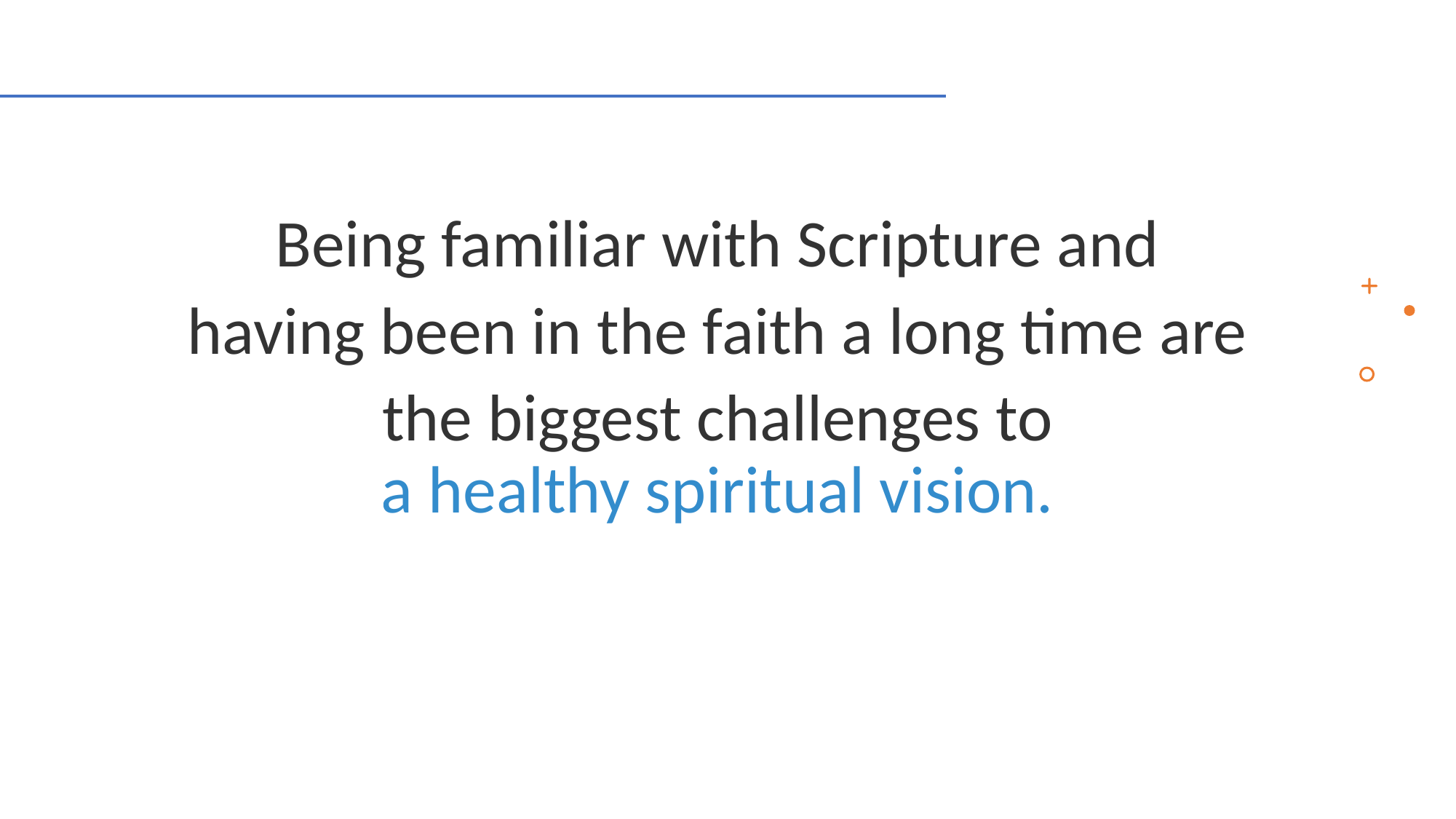

Being familiar with Scripture and
having been in the faith a long time are
the biggest challenges to
a healthy spiritual vision.